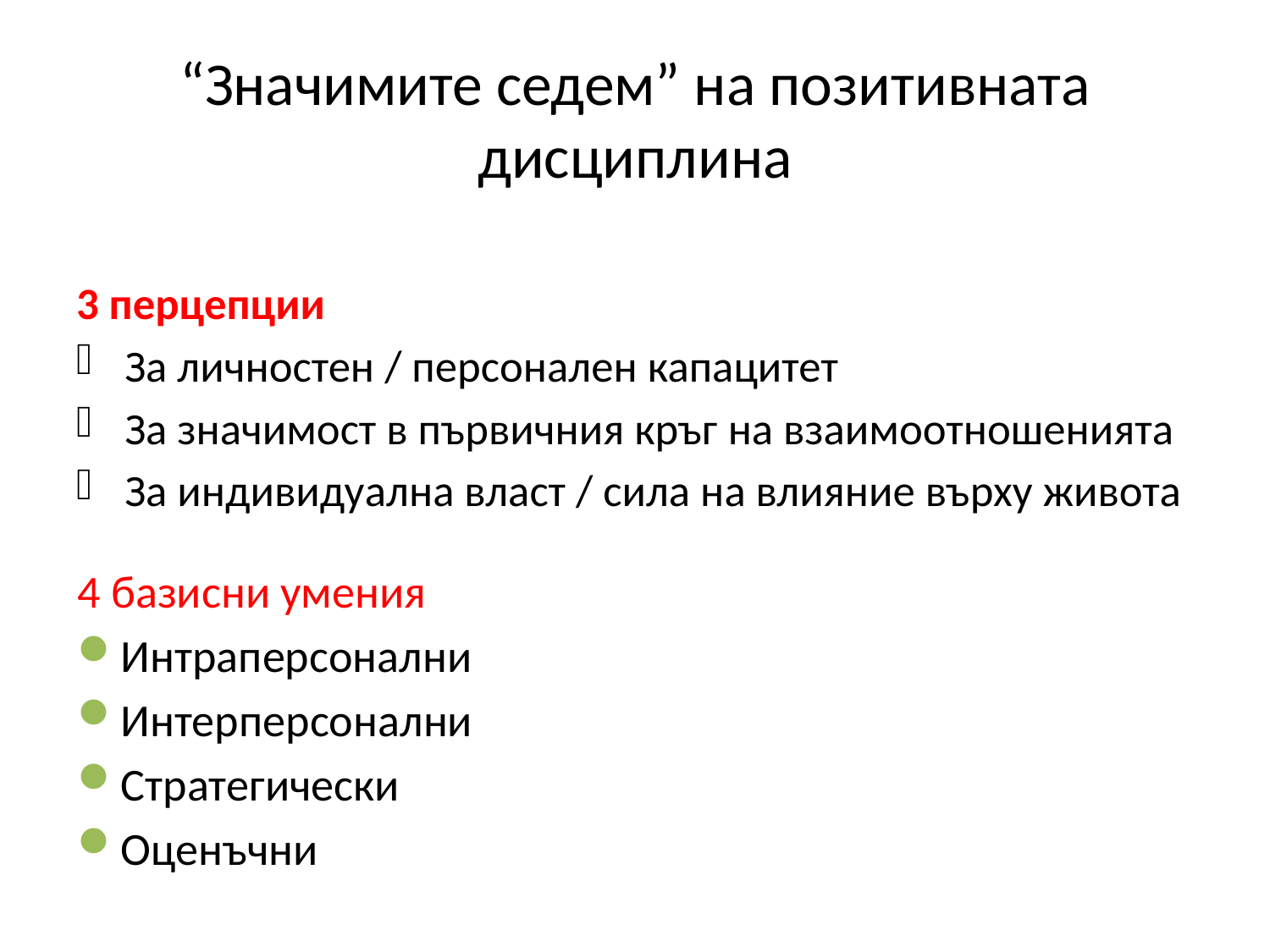

# “Значимите седем” на позитивната дисциплина
3 перцепции
За личностен / персонален капацитет
За значимост в първичния кръг на взаимоотношенията
За индивидуална власт / сила на влияние върху живота
4 базисни умения
Интраперсонални
Интерперсонални
Стратегически
Оценъчни